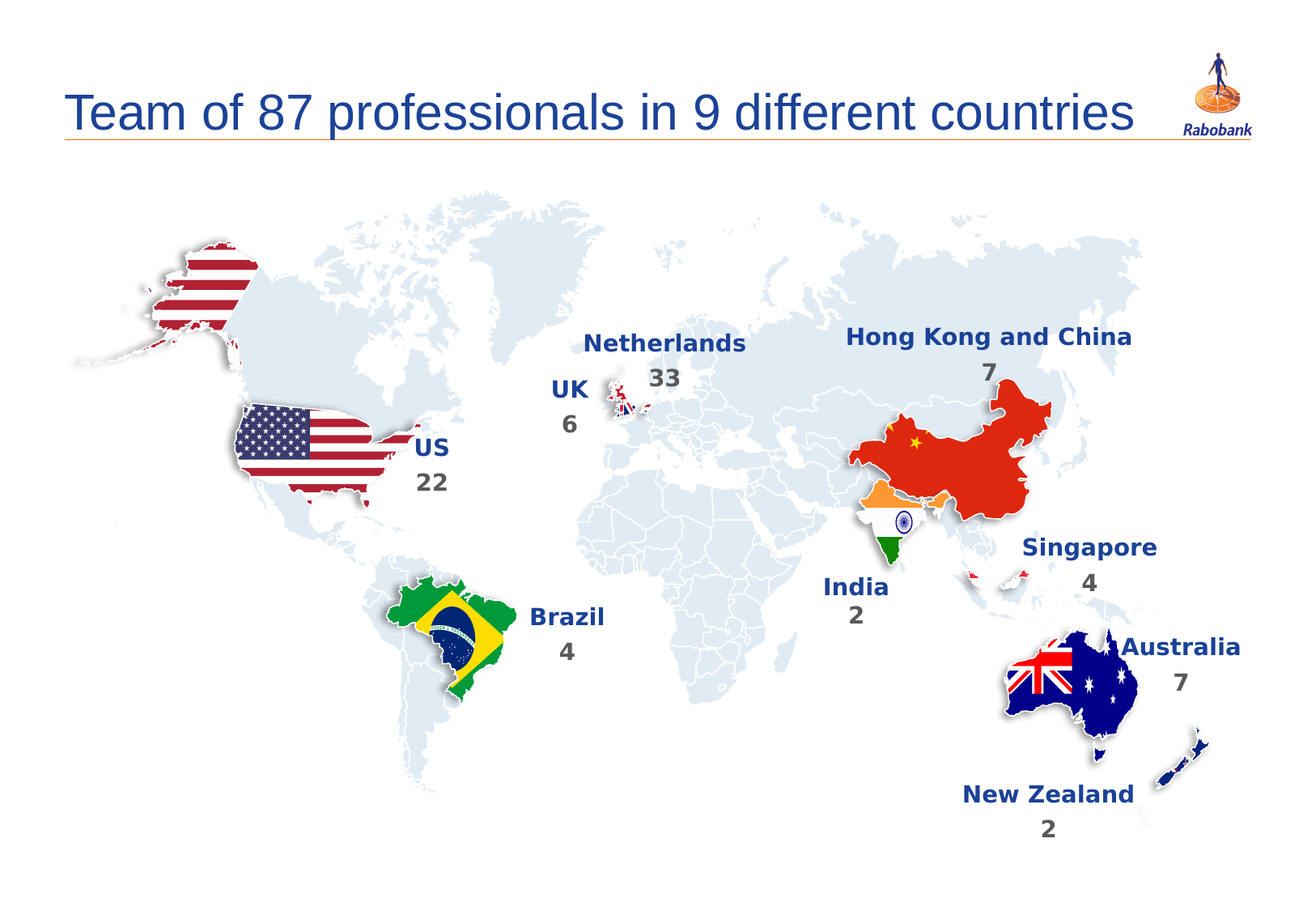

Team of 87 professionals in 9 different countries

Hong Kong and China
7
Netherlands
33

UK
6

US
22

Singapore
4

India
2

Brazil
4

Australia
7

New Zealand
2